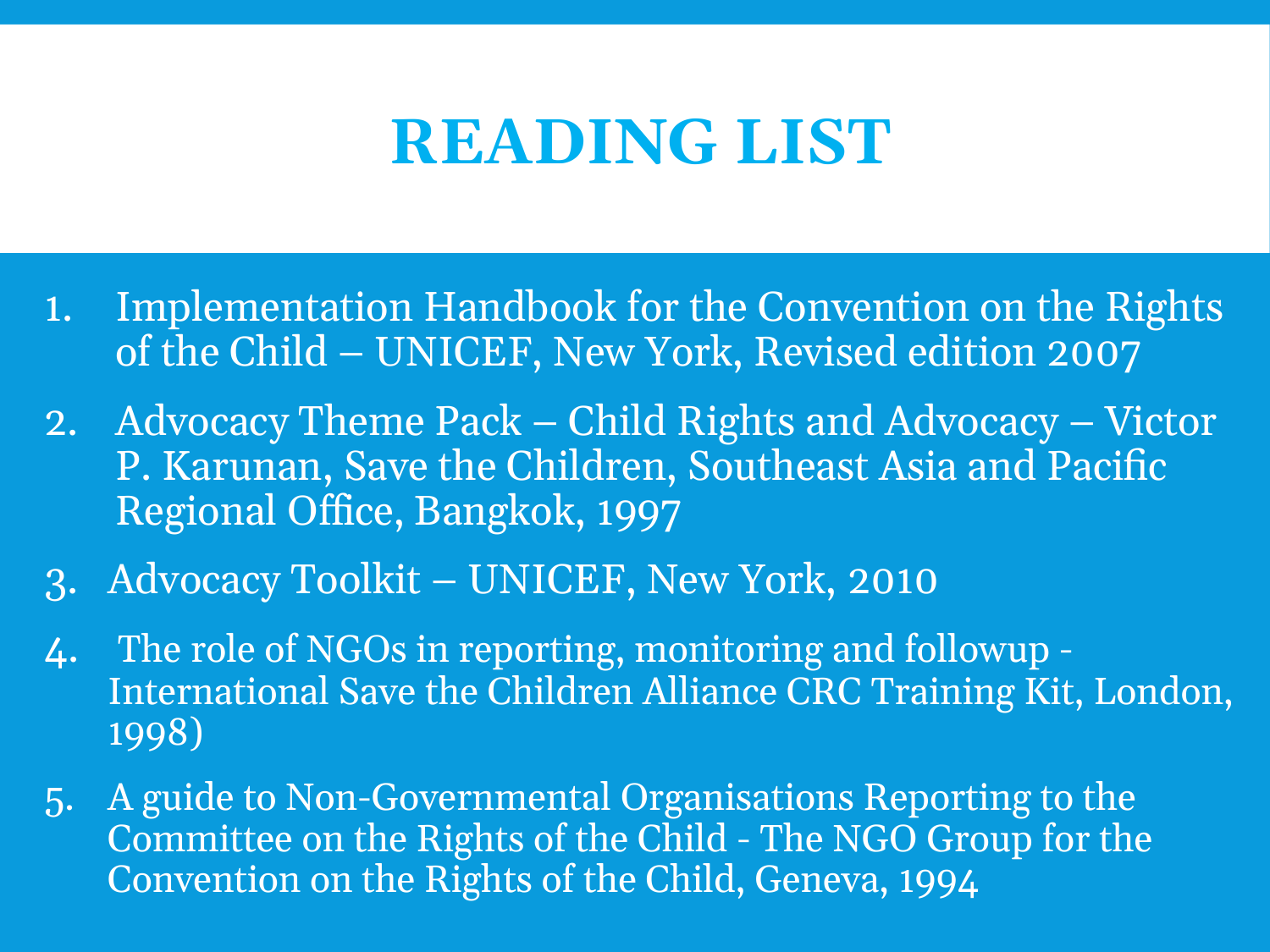

# READING LIST
Implementation Handbook for the Convention on the Rights of the Child – UNICEF, New York, Revised edition 2007
Advocacy Theme Pack – Child Rights and Advocacy – Victor P. Karunan, Save the Children, Southeast Asia and Pacific Regional Office, Bangkok, 1997
Advocacy Toolkit – UNICEF, New York, 2010
 The role of NGOs in reporting, monitoring and followup - International Save the Children Alliance CRC Training Kit, London, 1998)
A guide to Non-Governmental Organisations Reporting to the Committee on the Rights of the Child - The NGO Group for the Convention on the Rights of the Child, Geneva, 1994